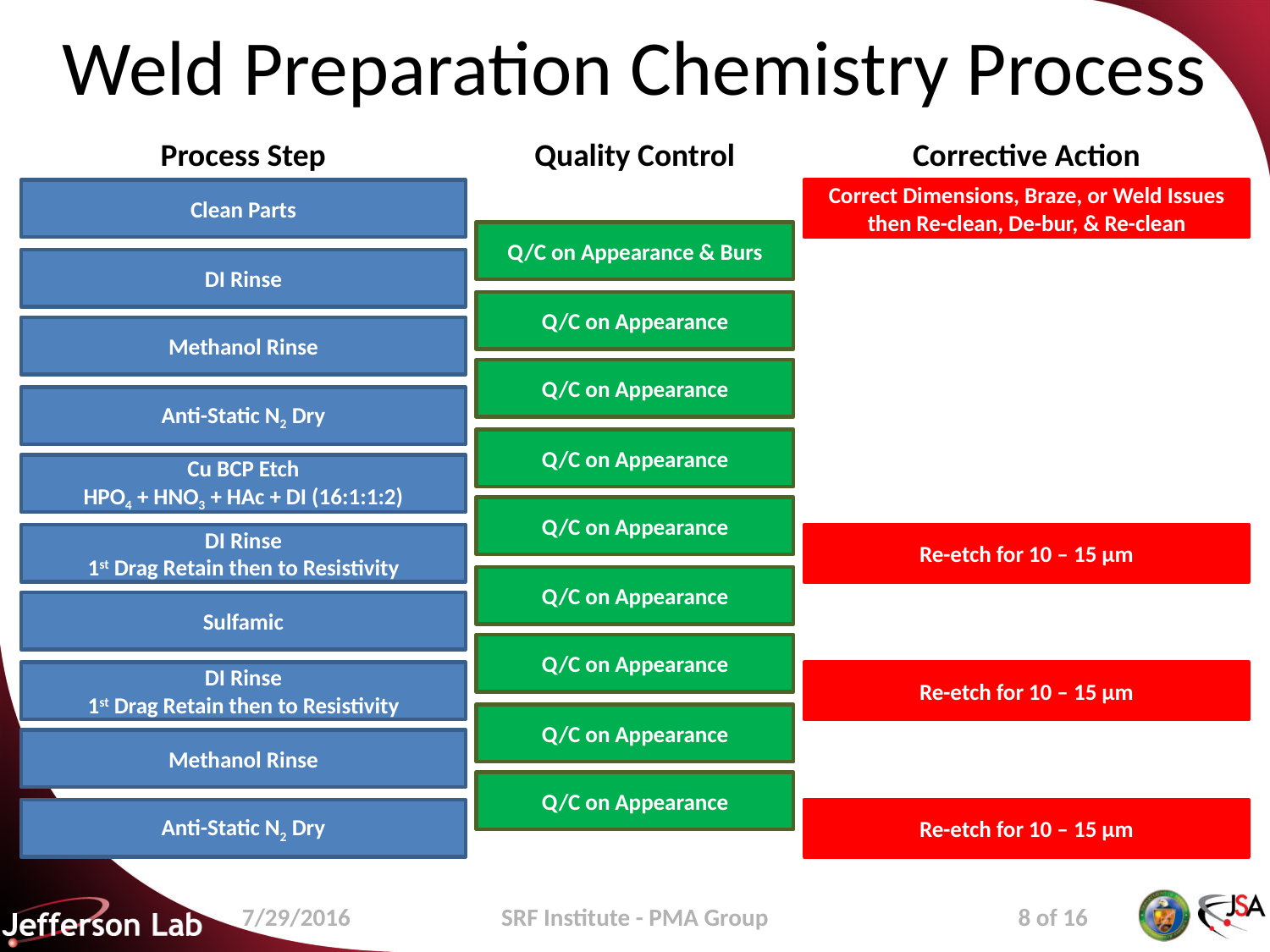

# Weld Preparation Chemistry Process
Process Step
Quality Control
Corrective Action
Clean Parts
Correct Dimensions, Braze, or Weld Issues
then Re-clean, De-bur, & Re-clean
Q/C on Appearance & Burs
DI Rinse
Q/C on Appearance
Methanol Rinse
Q/C on Appearance
Anti-Static N2 Dry
Q/C on Appearance
Cu BCP Etch
HPO4 + HNO3 + HAc + DI (16:1:1:2)
Q/C on Appearance
DI Rinse
1st Drag Retain then to Resistivity
Re-etch for 10 – 15 µm
Q/C on Appearance
Sulfamic
Q/C on Appearance
DI Rinse
1st Drag Retain then to Resistivity
Re-etch for 10 – 15 µm
Q/C on Appearance
Methanol Rinse
Q/C on Appearance
Anti-Static N2 Dry
Re-etch for 10 – 15 µm
7/29/2016
SRF Institute - PMA Group
8 of 16